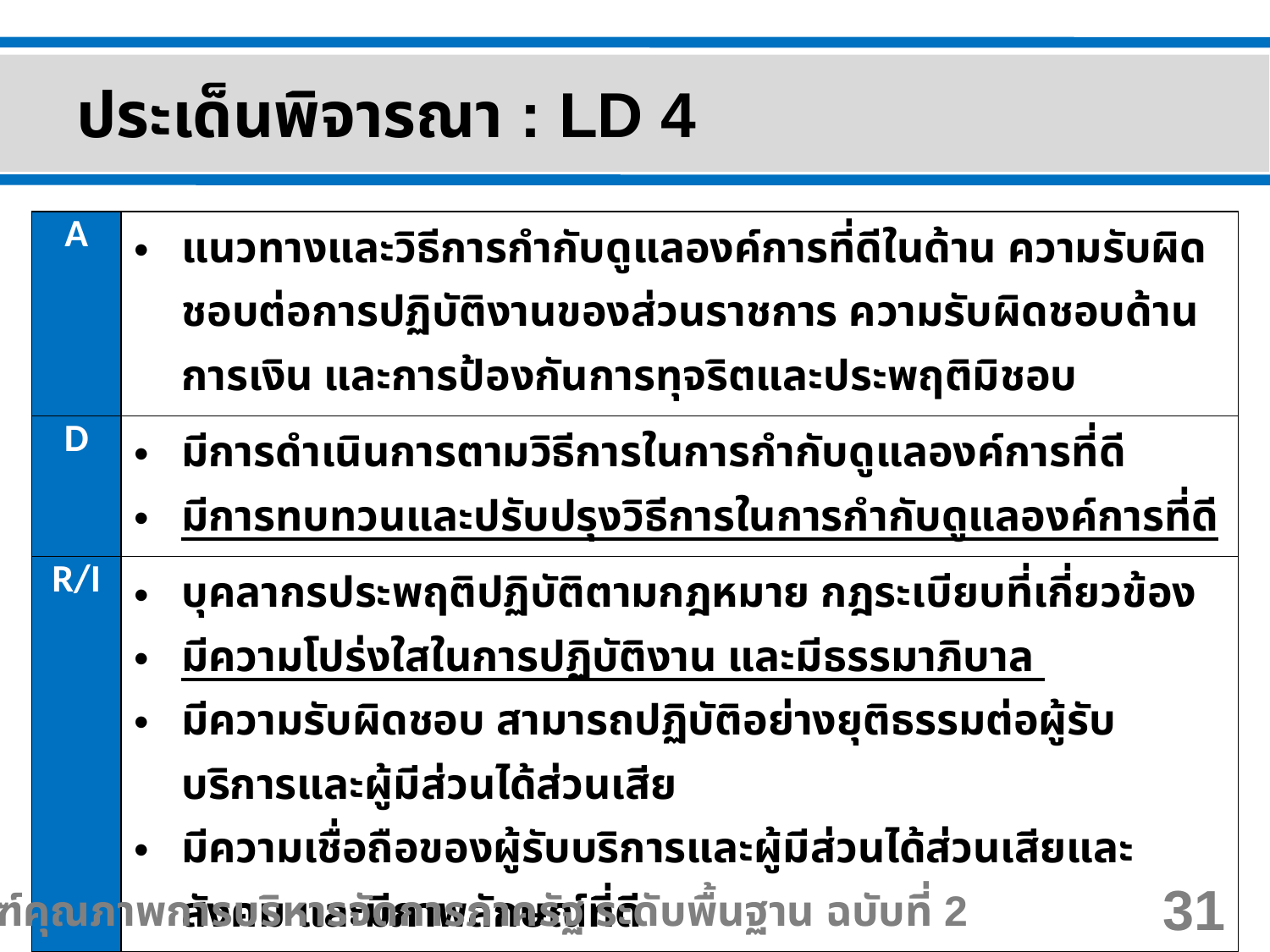

ประเด็นพิจารณา : LD 4
| A | แนวทางและวิธีการกำกับดูแลองค์การที่ดีในด้าน ความรับผิดชอบต่อการปฏิบัติงานของส่วนราชการ ความรับผิดชอบด้านการเงิน และการป้องกันการทุจริตและประพฤติมิชอบ |
| --- | --- |
| D | มีการดำเนินการตามวิธีการในการกำกับดูแลองค์การที่ดี มีการทบทวนและปรับปรุงวิธีการในการกำกับดูแลองค์การที่ดี |
| R/I | บุคลากรประพฤติปฏิบัติตามกฎหมาย กฎระเบียบที่เกี่ยวข้อง มีความโปร่งใสในการปฏิบัติงาน และมีธรรมาภิบาล มีความรับผิดชอบ สามารถปฏิบัติอย่างยุติธรรมต่อผู้รับบริการและผู้มีส่วนได้ส่วนเสีย มีความเชื่อถือของผู้รับบริการและผู้มีส่วนได้ส่วนเสียและสังคม และมีภาพลักษณ์ที่ดี |
เกณฑ์คุณภาพการบริหารจัดการภาครัฐ ระดับพื้นฐาน ฉบับที่ 2
31